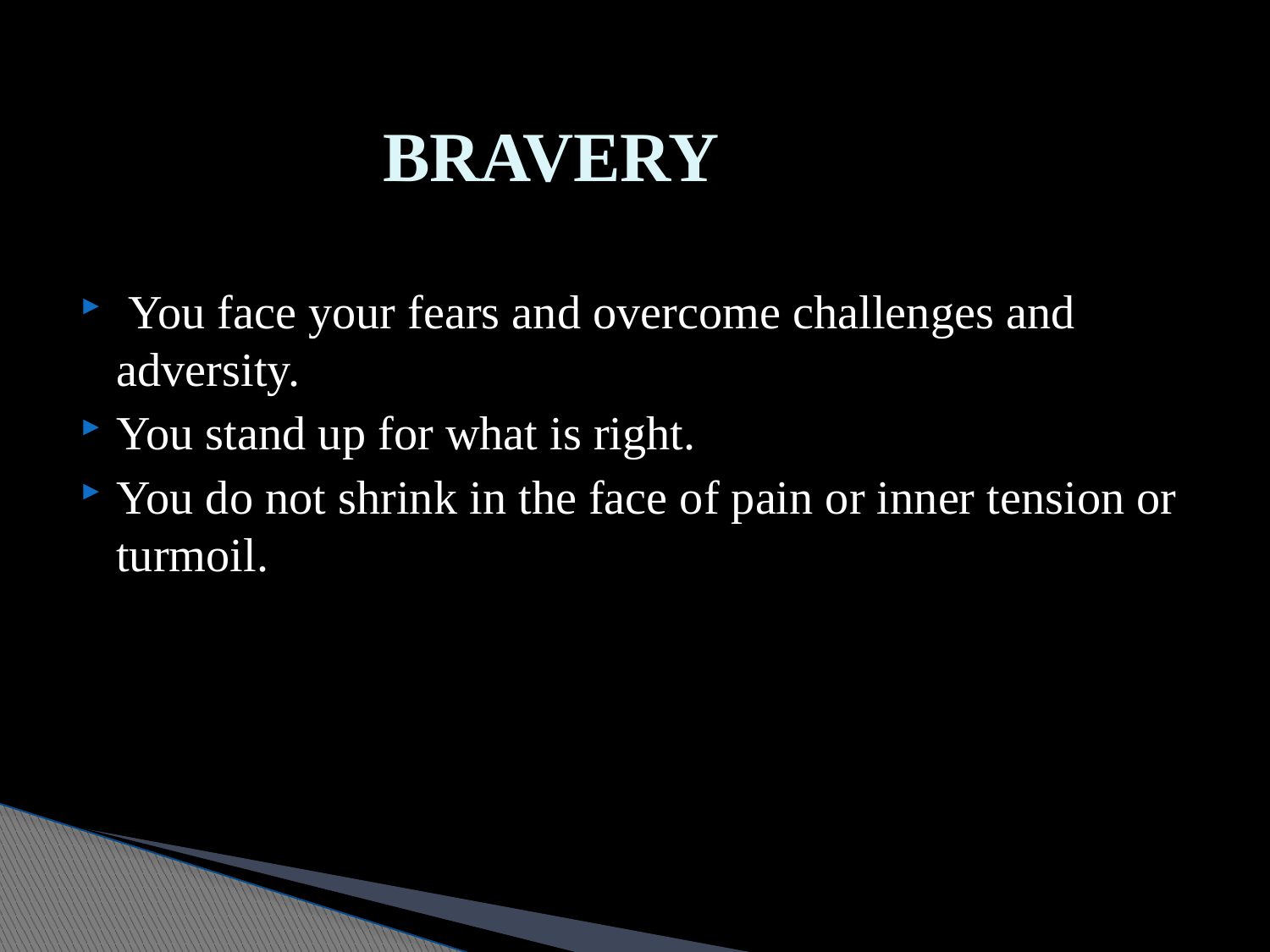

# BRAVERY
 You face your fears and overcome challenges and adversity.
You stand up for what is right.
You do not shrink in the face of pain or inner tension or turmoil.